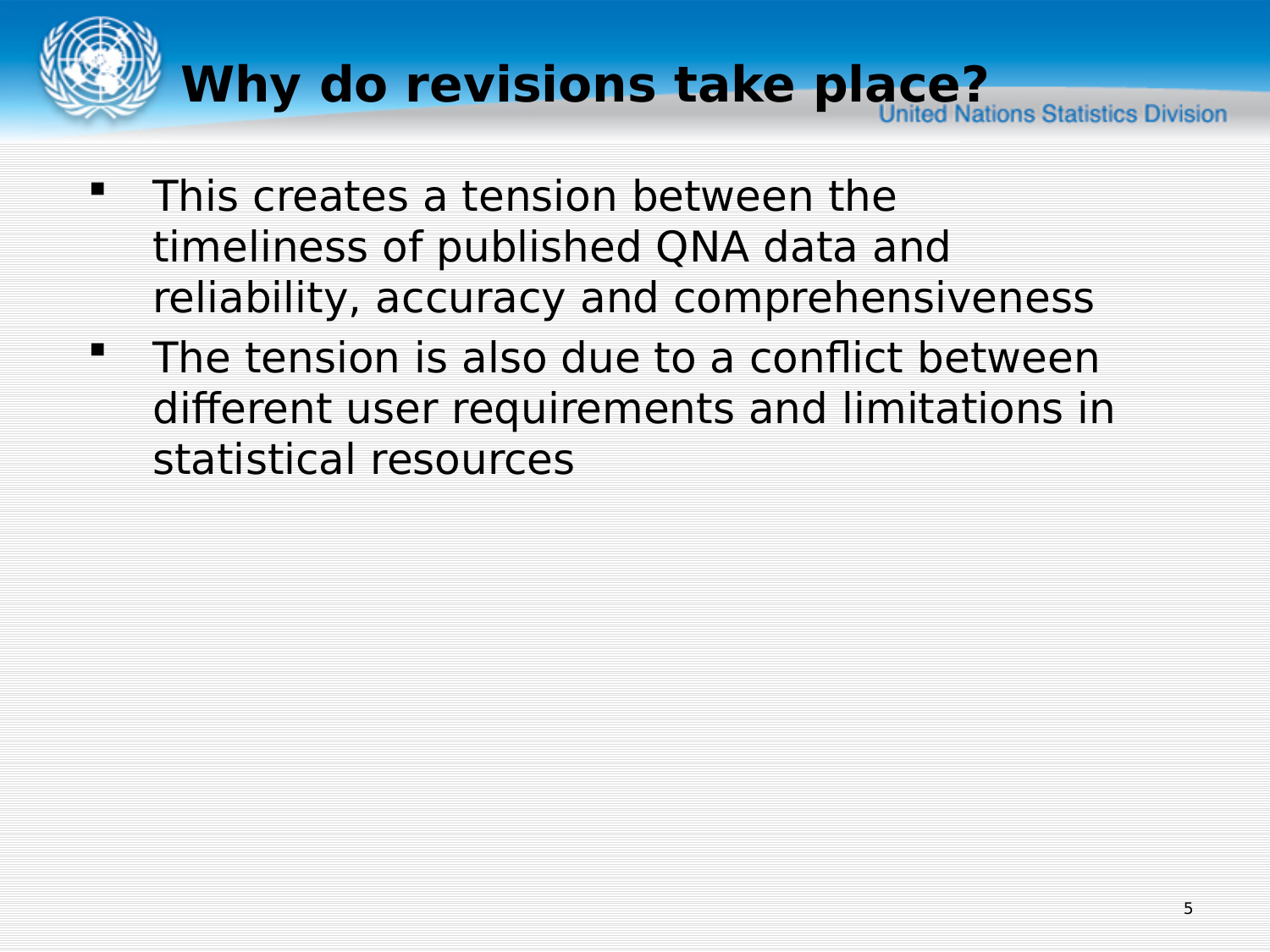

Why do revisions take place?
This creates a tension between the timeliness of published QNA data and reliability, accuracy and comprehensiveness
The tension is also due to a conflict between different user requirements and limitations in statistical resources

5